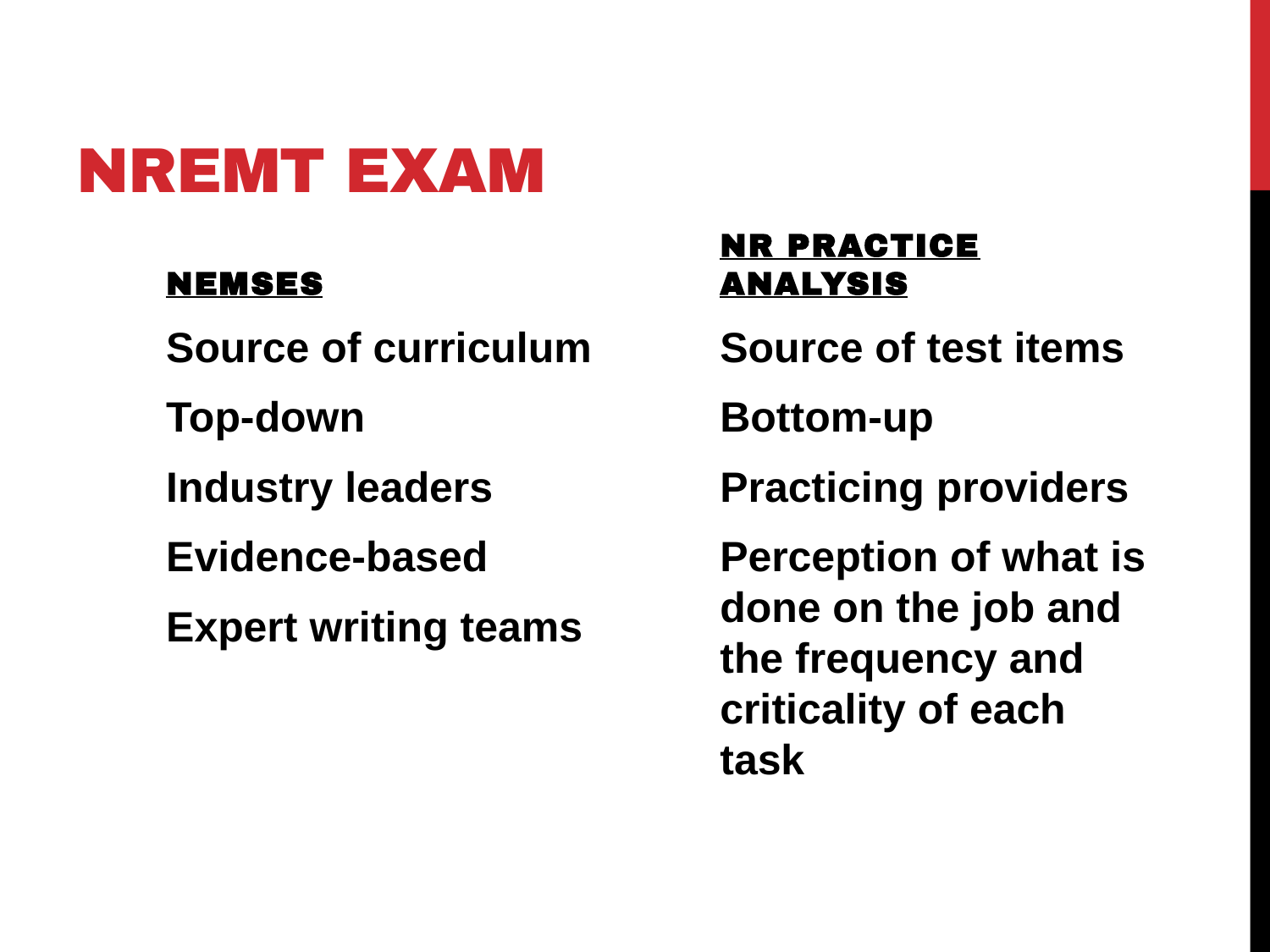

# NREMT Exam
NEMSES
NR Practice Analysis
Source of curriculum
Top-down
Industry leaders
Evidence-based
Expert writing teams
Source of test items
Bottom-up
Practicing providers
Perception of what is done on the job and the frequency and criticality of each task